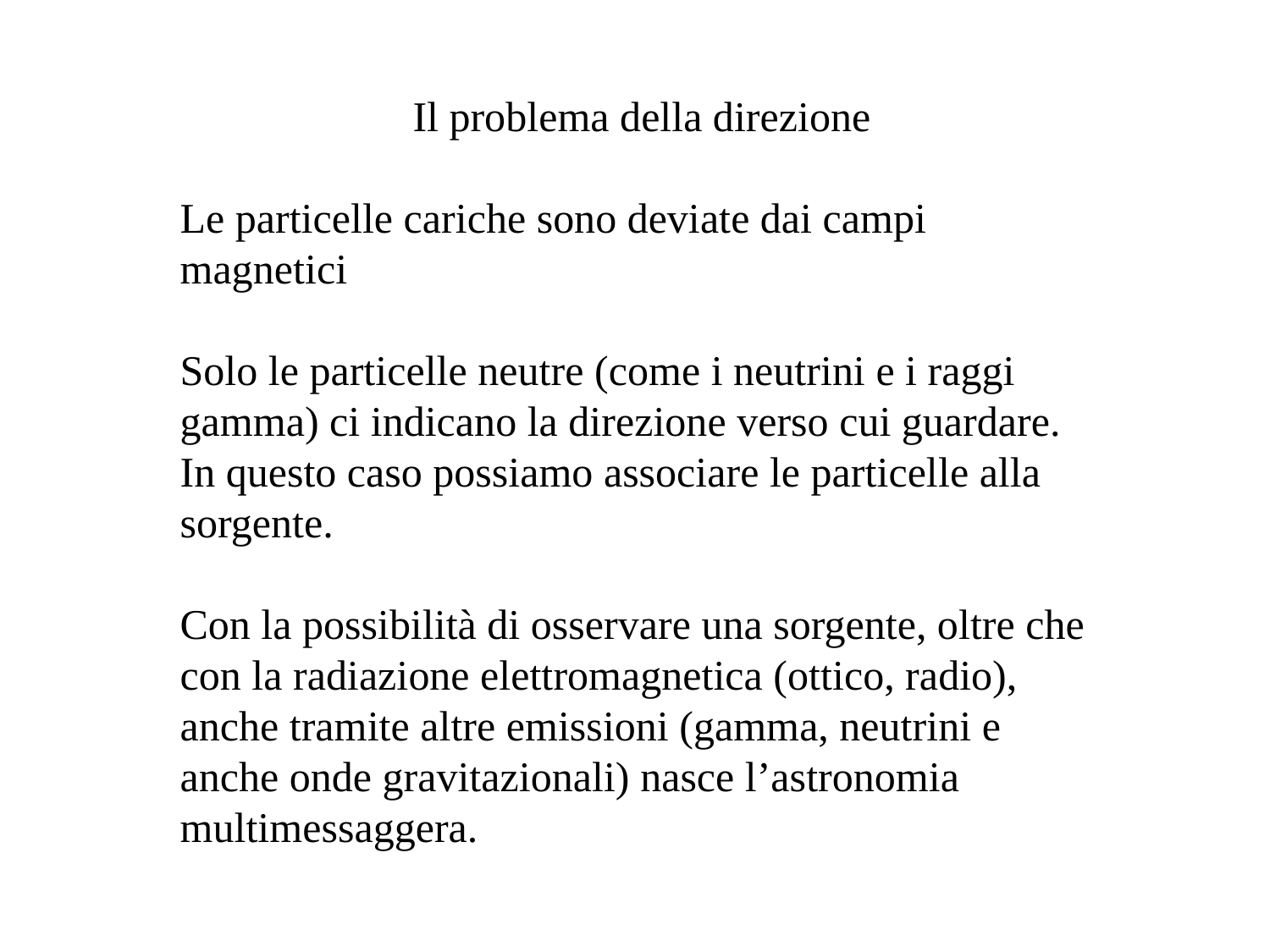

Il problema della direzione

Le particelle cariche sono deviate dai campi magnetici

Solo le particelle neutre (come i neutrini e i raggi gamma) ci indicano la direzione verso cui guardare. In questo caso possiamo associare le particelle alla sorgente.

Con la possibilità di osservare una sorgente, oltre che con la radiazione elettromagnetica (ottico, radio), anche tramite altre emissioni (gamma, neutrini e anche onde gravitazionali) nasce l’astronomia multimessaggera.